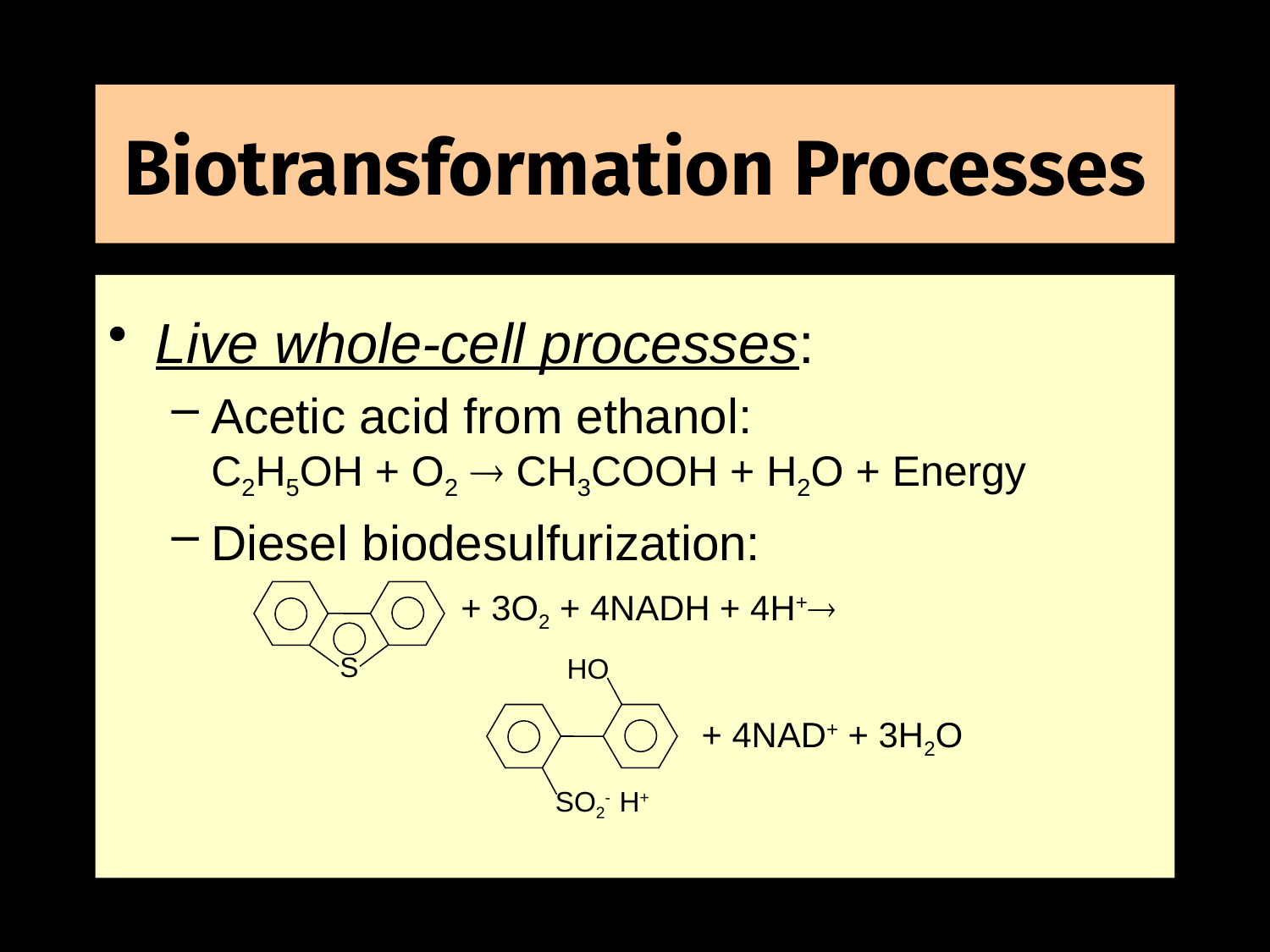

Biotransformation Processes
Live whole-cell processes:
Acetic acid from ethanol:
C2H5OH + O2 → CH3COOH + H2O + Energy
Diesel biodesulfurization:

S
+ 3O2 + 4NADH + 4H+→
HO

SO2-  H+
+ 4NAD+ + 3H2O